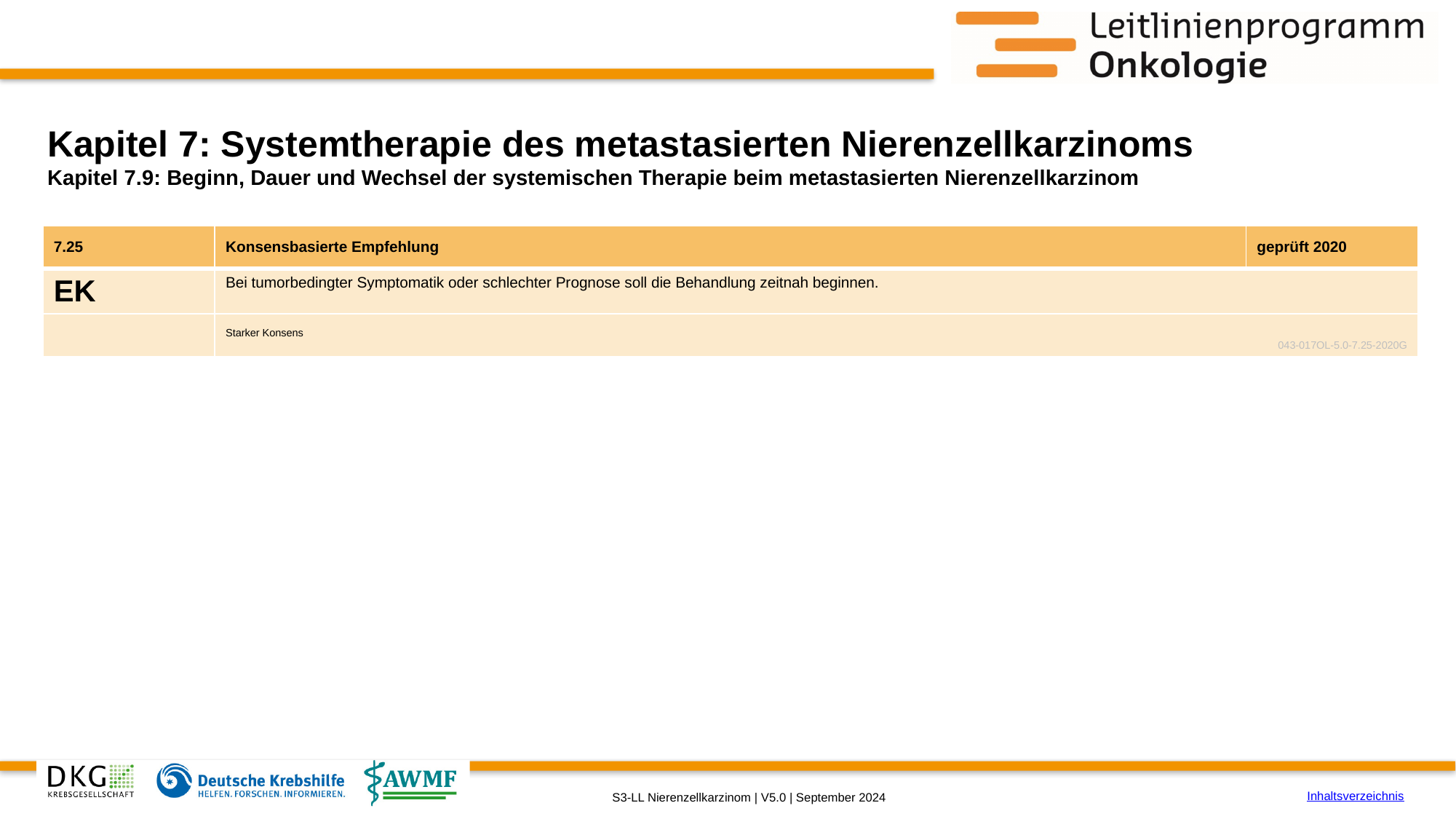

# Kapitel 7: Systemtherapie des metastasierten Nierenzellkarzinoms
Kapitel 7.9: Beginn, Dauer und Wechsel der systemischen Therapie beim metastasierten Nierenzellkarzinom
| 7.25 | Konsensbasierte Empfehlung | geprüft 2020 |
| --- | --- | --- |
| EK | Bei tumorbedingter Symptomatik oder schlechter Prognose soll die Behandlung zeitnah beginnen. |  |
|  | Starker Konsens 043-017OL-5.0-7.25-2020G |  |
Inhaltsverzeichnis
S3-LL Nierenzellkarzinom | V5.0 | September 2024